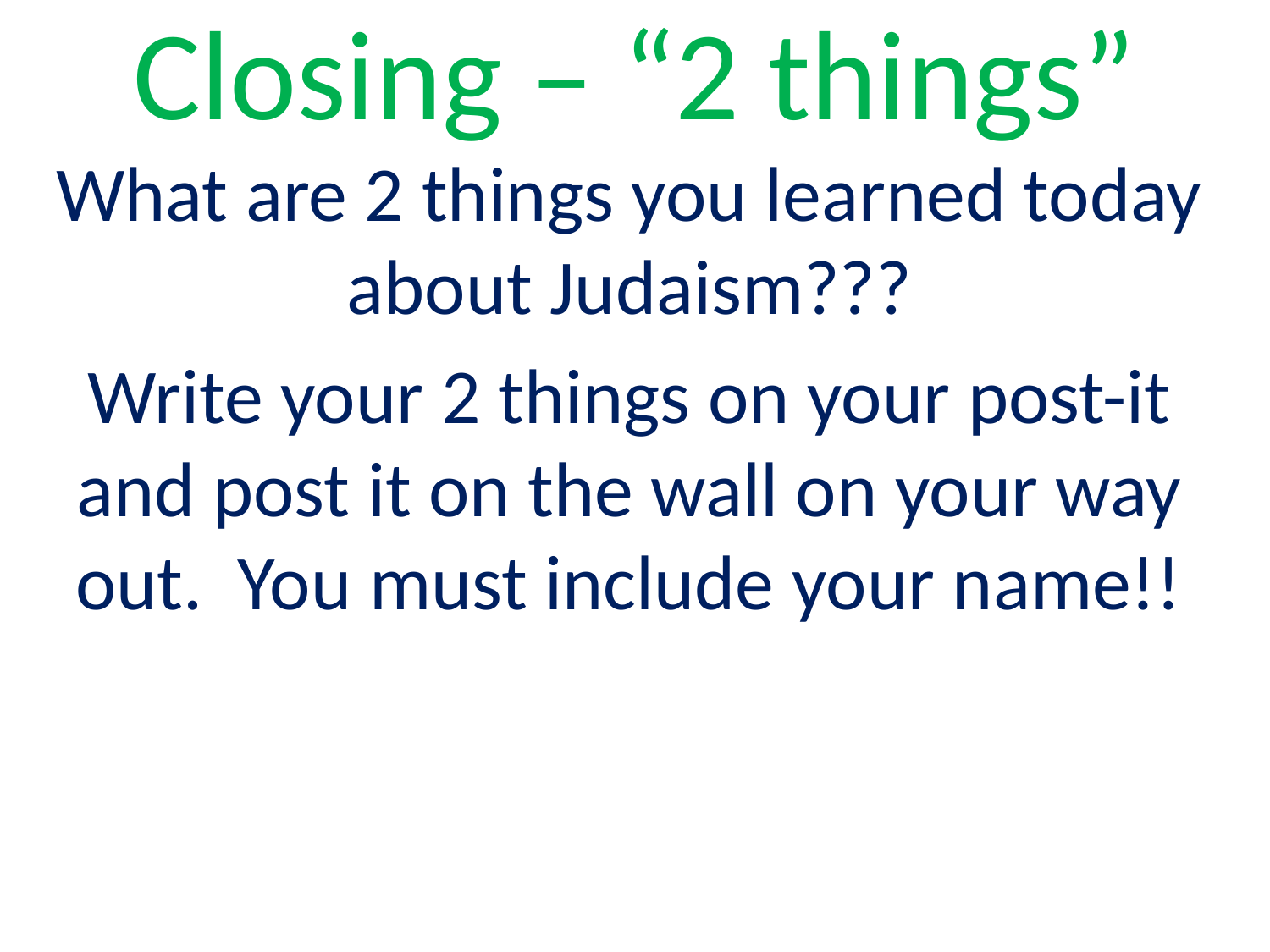

# Closing – “2 things”
What are 2 things you learned today about Judaism???
Write your 2 things on your post-it and post it on the wall on your way out.  You must include your name!!